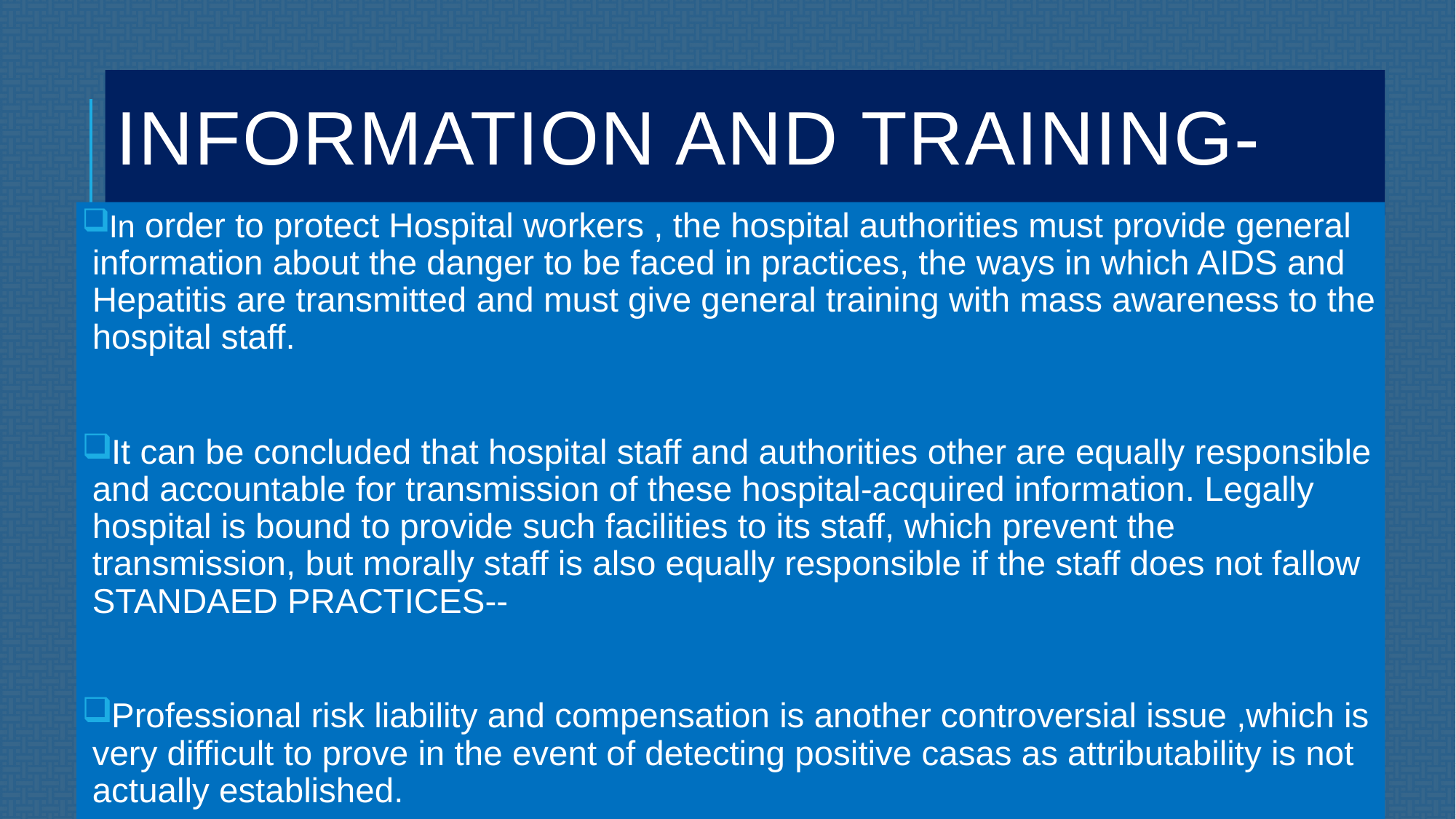

# Information and Training-
In order to protect Hospital workers , the hospital authorities must provide general information about the danger to be faced in practices, the ways in which AIDS and Hepatitis are transmitted and must give general training with mass awareness to the hospital staff.

It can be concluded that hospital staff and authorities other are equally responsible and accountable for transmission of these hospital-acquired information. Legally hospital is bound to provide such facilities to its staff, which prevent the transmission, but morally staff is also equally responsible if the staff does not fallow STANDAED PRACTICES--

Professional risk liability and compensation is another controversial issue ,which is very difficult to prove in the event of detecting positive casas as attributability is not actually established.